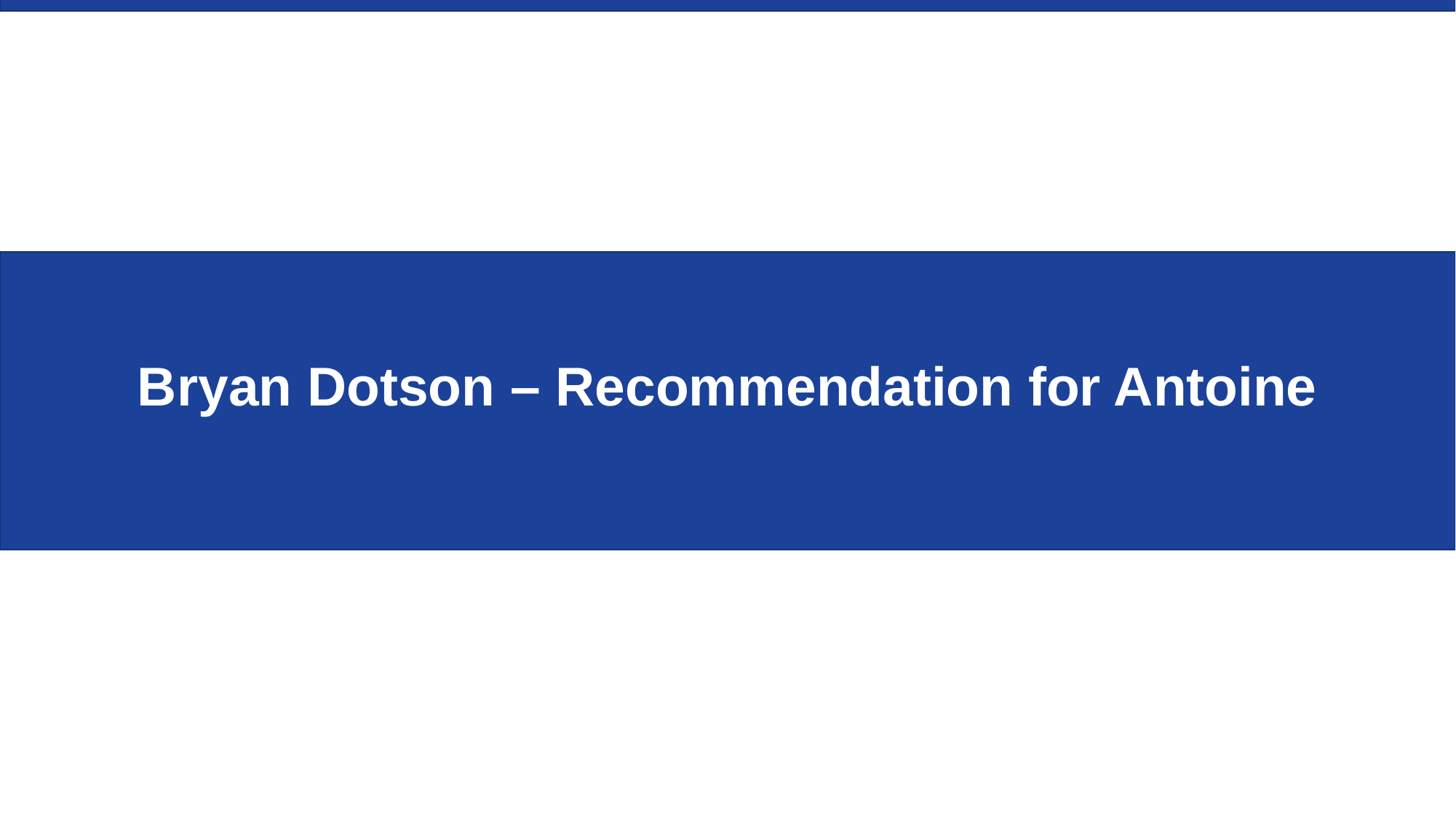

# Bryan Dotson – Recommendation for Antoine